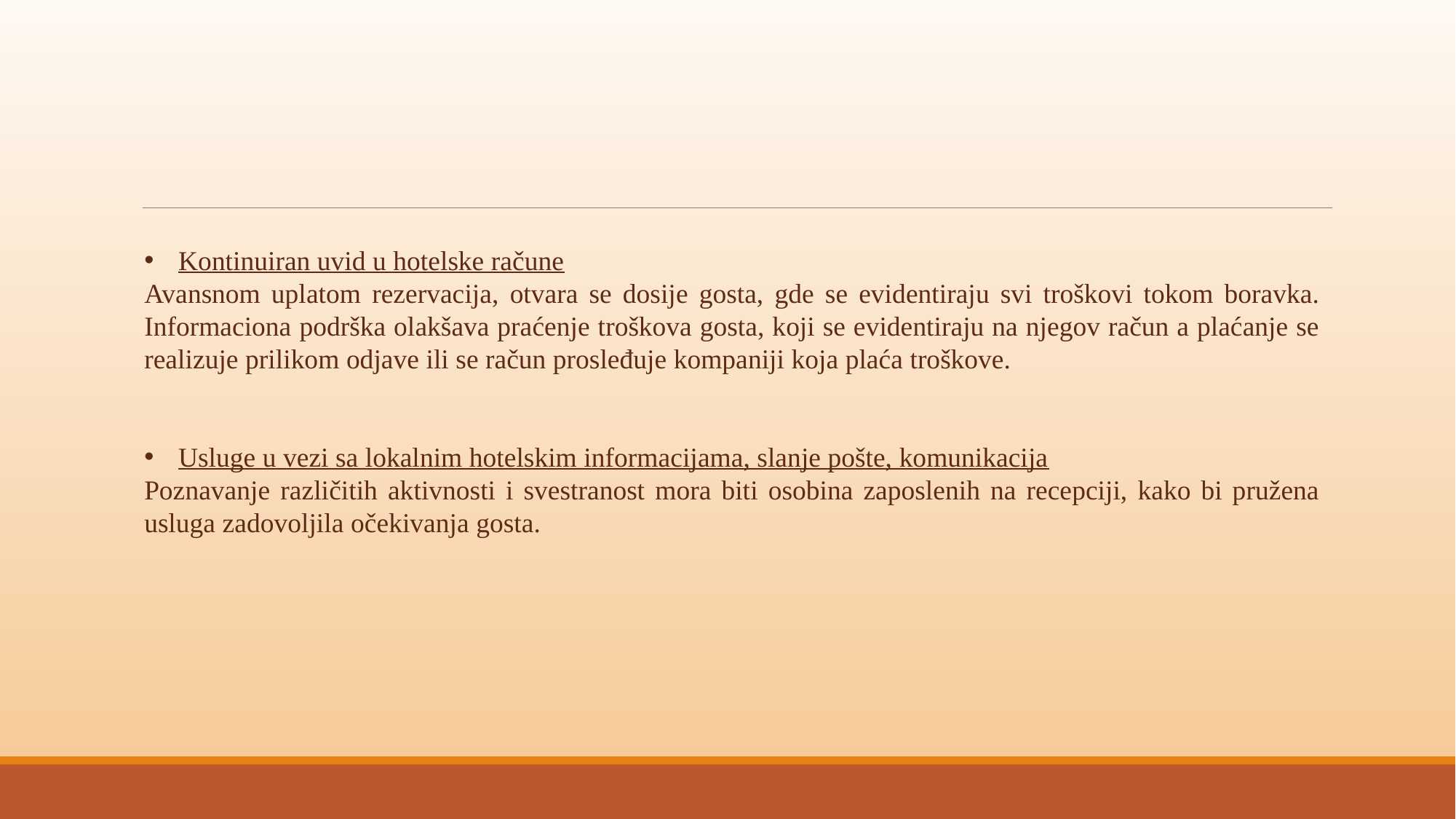

#

Kontinuiran uvid u hotelske račune
Avansnom uplatom rezervacija, otvara se dosije gosta, gde se evidentiraju svi troškovi tokom boravka. Informaciona podrška olakšava praćenje troškova gosta, koji se evidentiraju na njegov račun a plaćanje se realizuje prilikom odjave ili se račun prosleđuje kompaniji koja plaća troškove.

Usluge u vezi sa lokalnim hotelskim informacijama, slanje pošte, komunikacija
Poznavanje različitih aktivnosti i svestranost mora biti osobina zaposlenih na recepciji, kako bi pružena usluga zadovoljila očekivanja gosta.